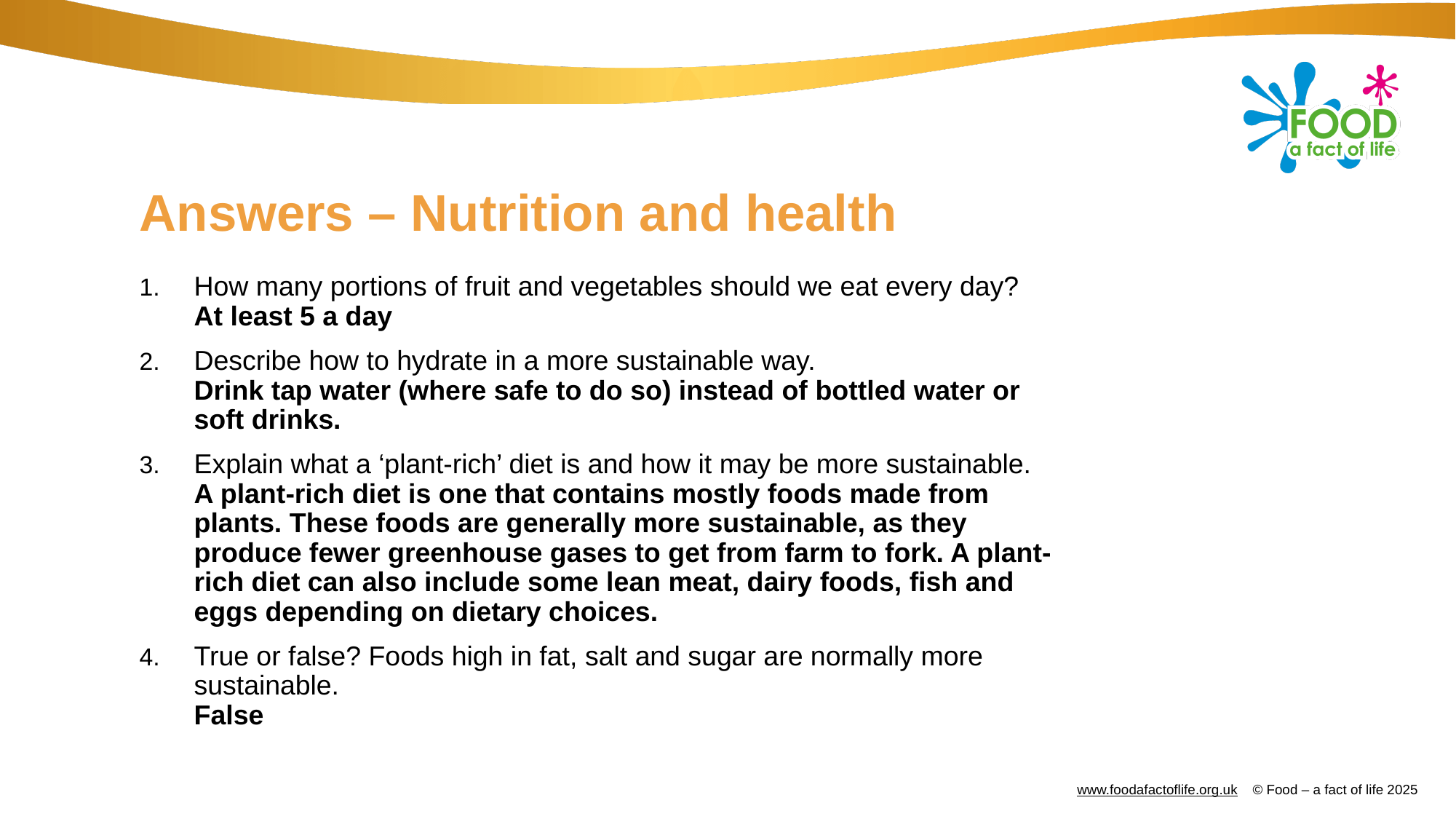

# Answers – Nutrition and health
How many portions of fruit and vegetables should we eat every day?
At least 5 a day
Describe how to hydrate in a more sustainable way.
Drink tap water (where safe to do so) instead of bottled water or soft drinks.
Explain what a ‘plant-rich’ diet is and how it may be more sustainable.
A plant-rich diet is one that contains mostly foods made from plants. These foods are generally more sustainable, as they produce fewer greenhouse gases to get from farm to fork. A plant-rich diet can also include some lean meat, dairy foods, fish and eggs depending on dietary choices.
True or false? Foods high in fat, salt and sugar are normally more sustainable.
False